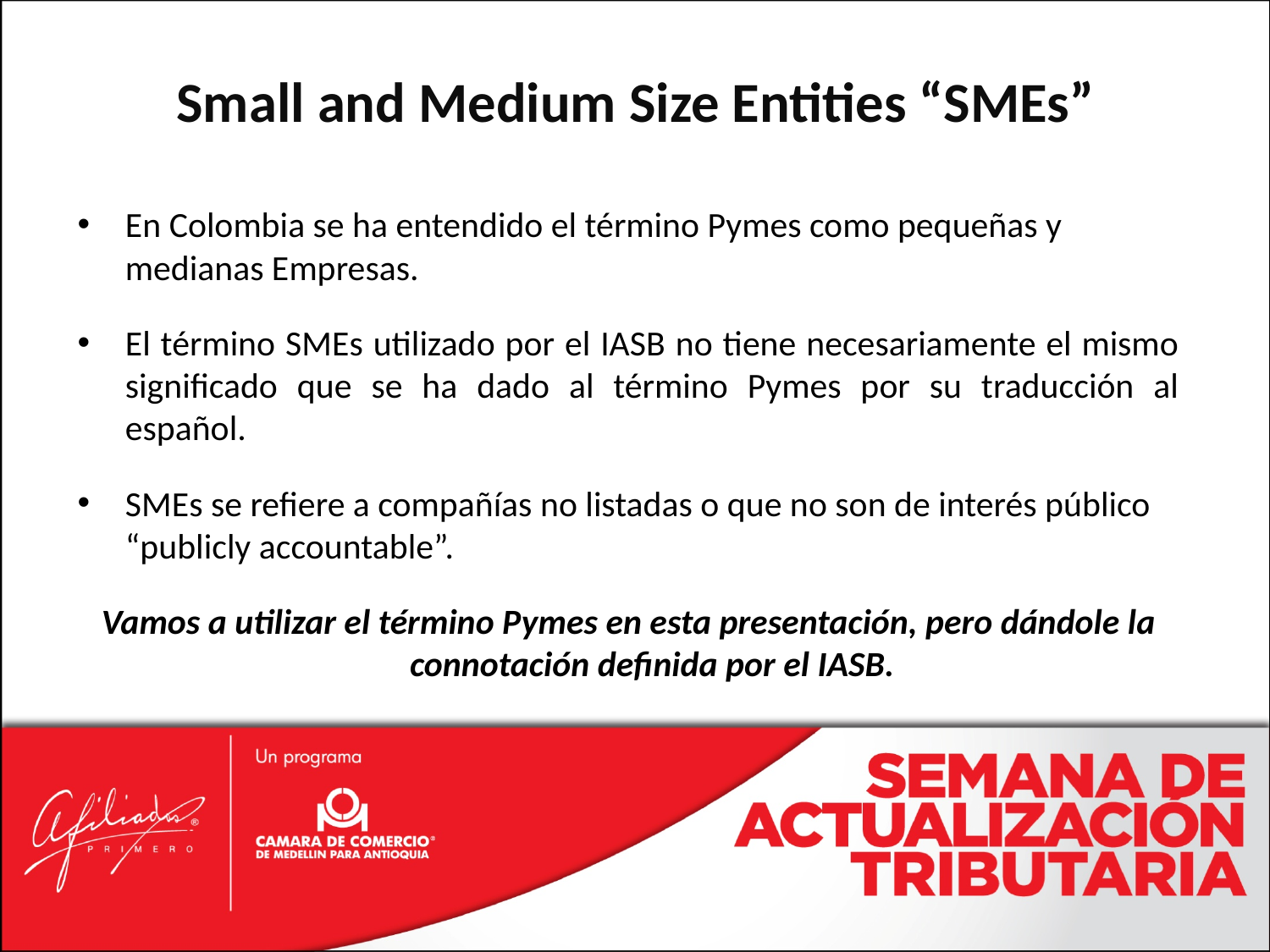

# Small and Medium Size Entities “SMEs”
En Colombia se ha entendido el término Pymes como pequeñas y medianas Empresas.
El término SMEs utilizado por el IASB no tiene necesariamente el mismo significado que se ha dado al término Pymes por su traducción al español.
SMEs se refiere a compañías no listadas o que no son de interés público “publicly accountable”.
Vamos a utilizar el término Pymes en esta presentación, pero dándole la connotación definida por el IASB.